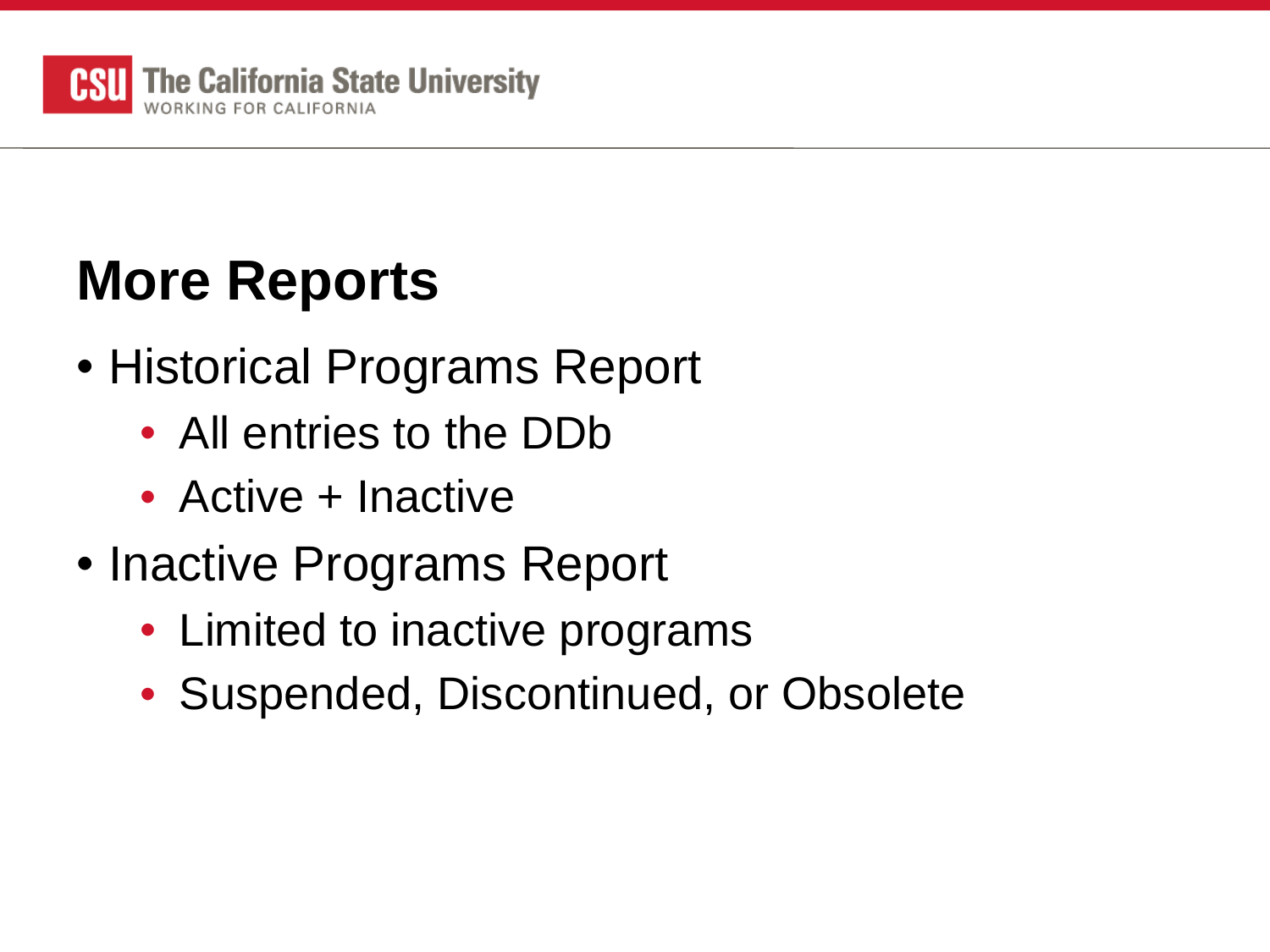

# More Reports
Historical Programs Report
All entries to the DDb
Active + Inactive
Inactive Programs Report
Limited to inactive programs
Suspended, Discontinued, or Obsolete